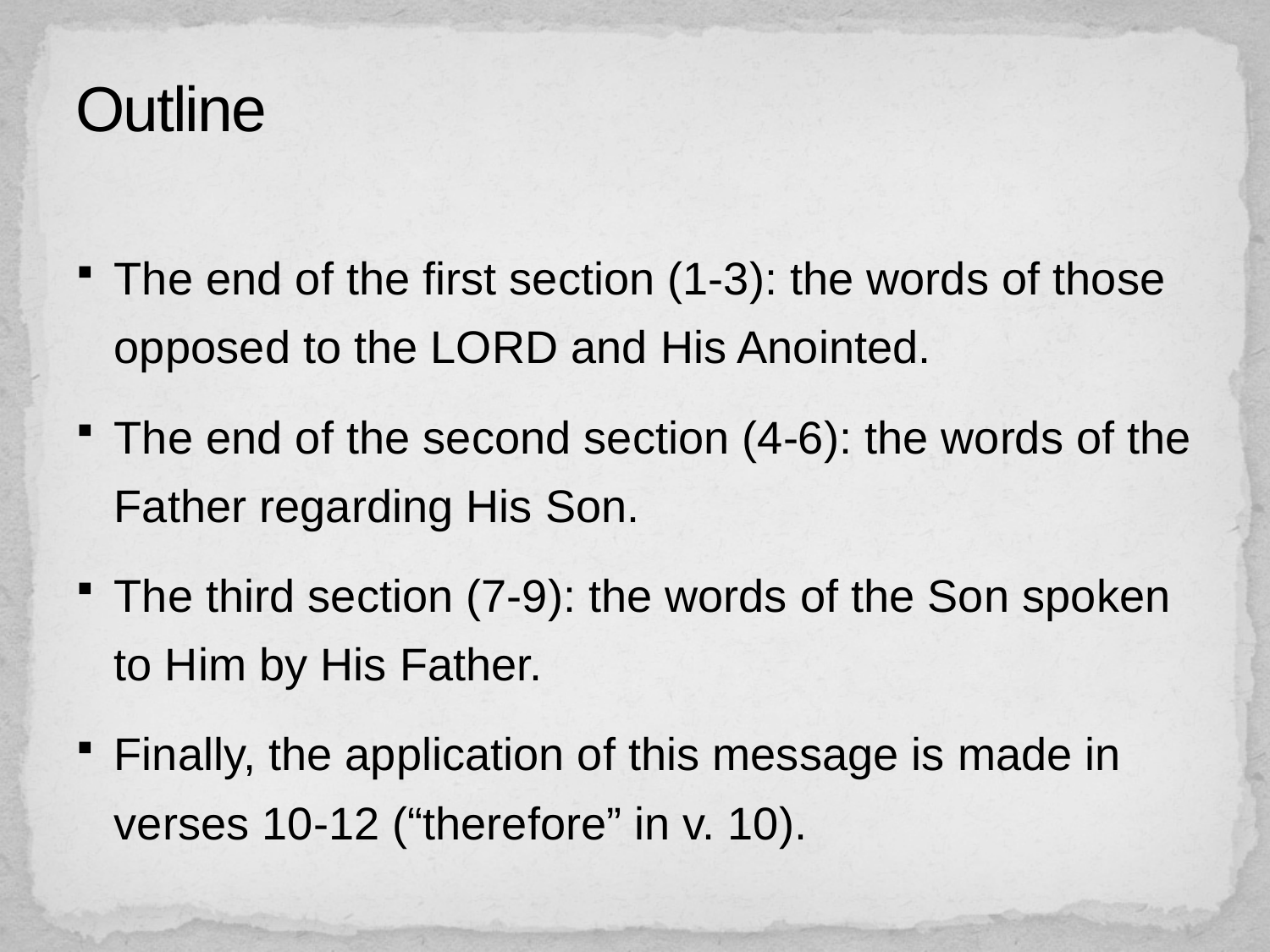

# Outline
The end of the first section (1-3): the words of those opposed to the LORD and His Anointed.
The end of the second section (4-6): the words of the Father regarding His Son.
The third section (7-9): the words of the Son spoken to Him by His Father.
Finally, the application of this message is made in verses 10-12 (“therefore” in v. 10).